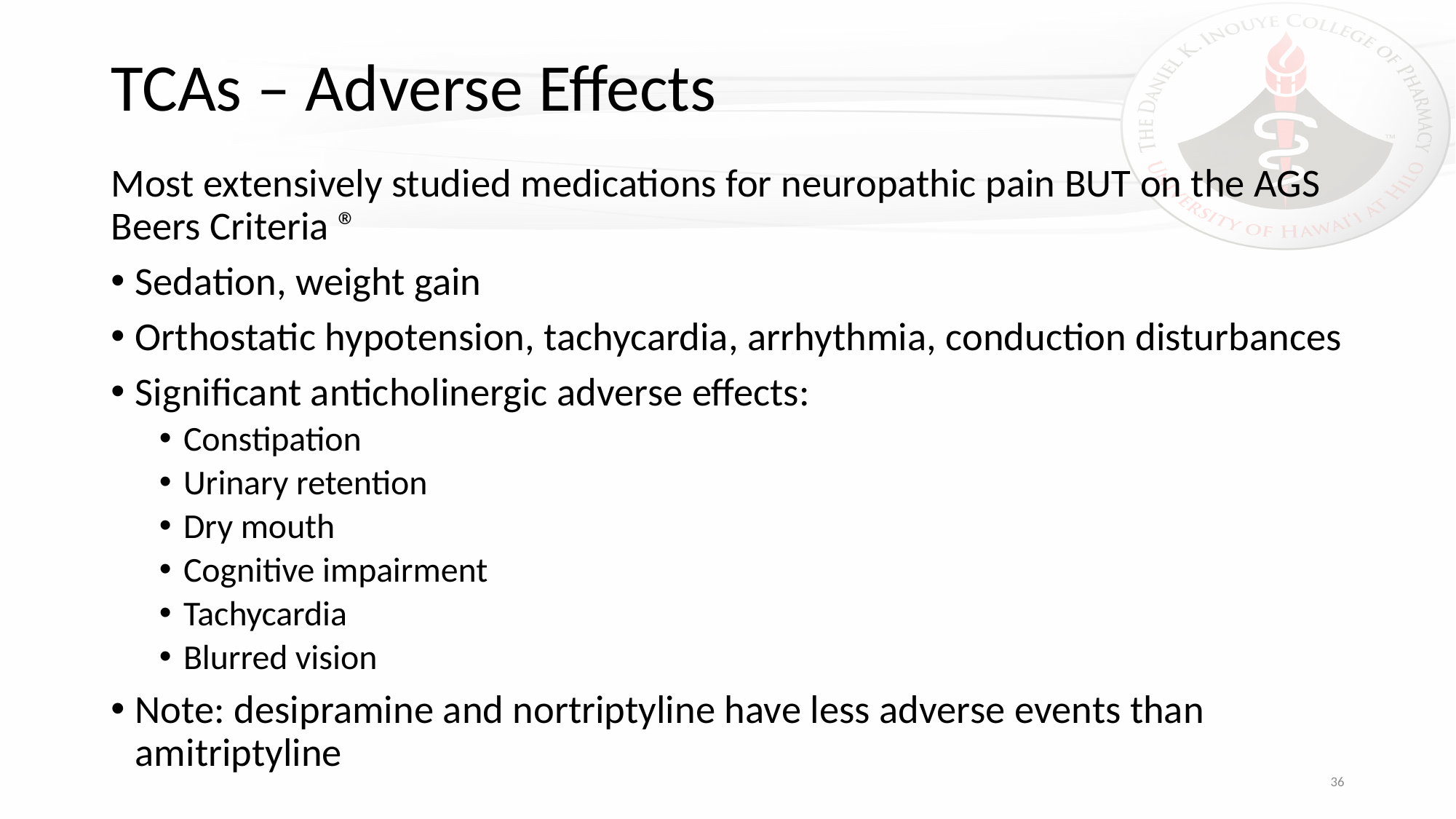

# TCAs – Adverse Effects
Most extensively studied medications for neuropathic pain BUT on the AGS Beers Criteria ®
Sedation, weight gain
Orthostatic hypotension, tachycardia, arrhythmia, conduction disturbances
Significant anticholinergic adverse effects:
Constipation
Urinary retention
Dry mouth
Cognitive impairment
Tachycardia
Blurred vision
Note: desipramine and nortriptyline have less adverse events than amitriptyline
36